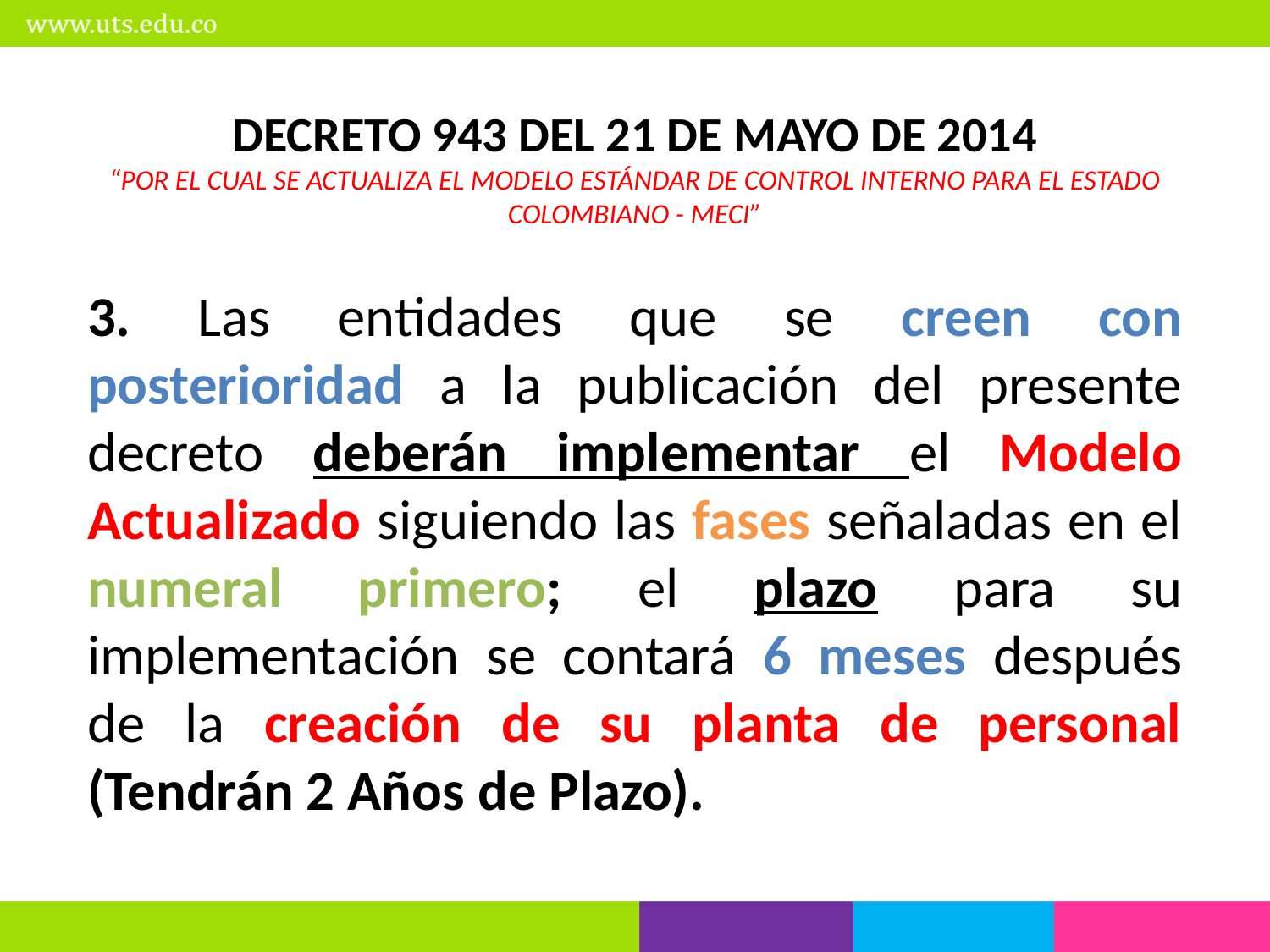

DECRETO 943 DEL 21 DE MAYO DE 2014
“POR EL CUAL SE ACTUALIZA EL MODELO ESTÁNDAR DE CONTROL INTERNO PARA EL ESTADO COLOMBIANO - MECI”

3. Las entidades que se creen con posterioridad a la publicación del presente decreto deberán implementar el Modelo Actualizado siguiendo las fases señaladas en el numeral primero; el plazo para su implementación se contará 6 meses después de la creación de su planta de personal (Tendrán 2 Años de Plazo).